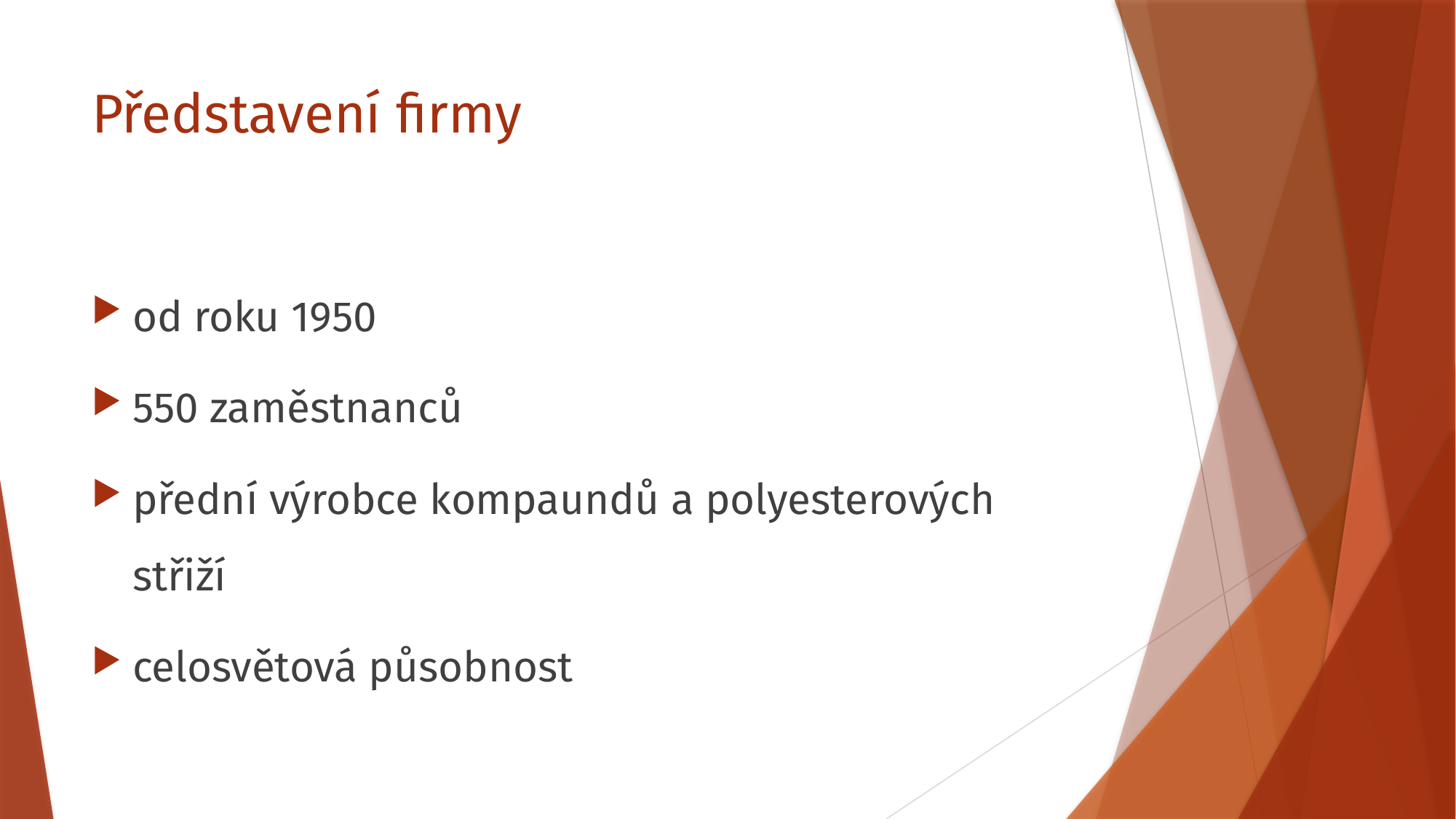

# Představení firmy
od roku 1950
550 zaměstnanců
přední výrobce kompaundů a polyesterových střiží
celosvětová působnost